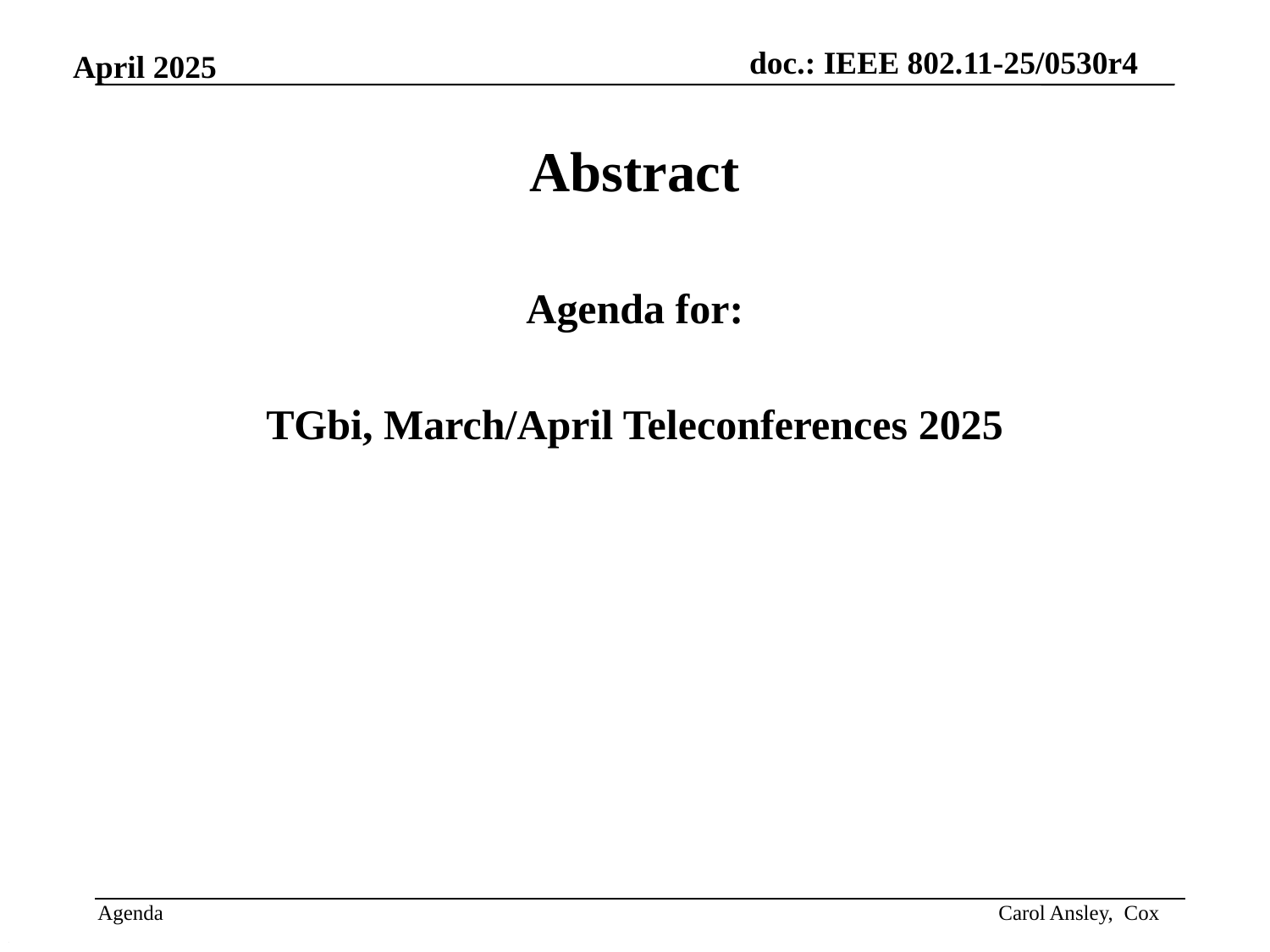

Abstract
Agenda for:

TGbi, March/April Teleconferences 2025